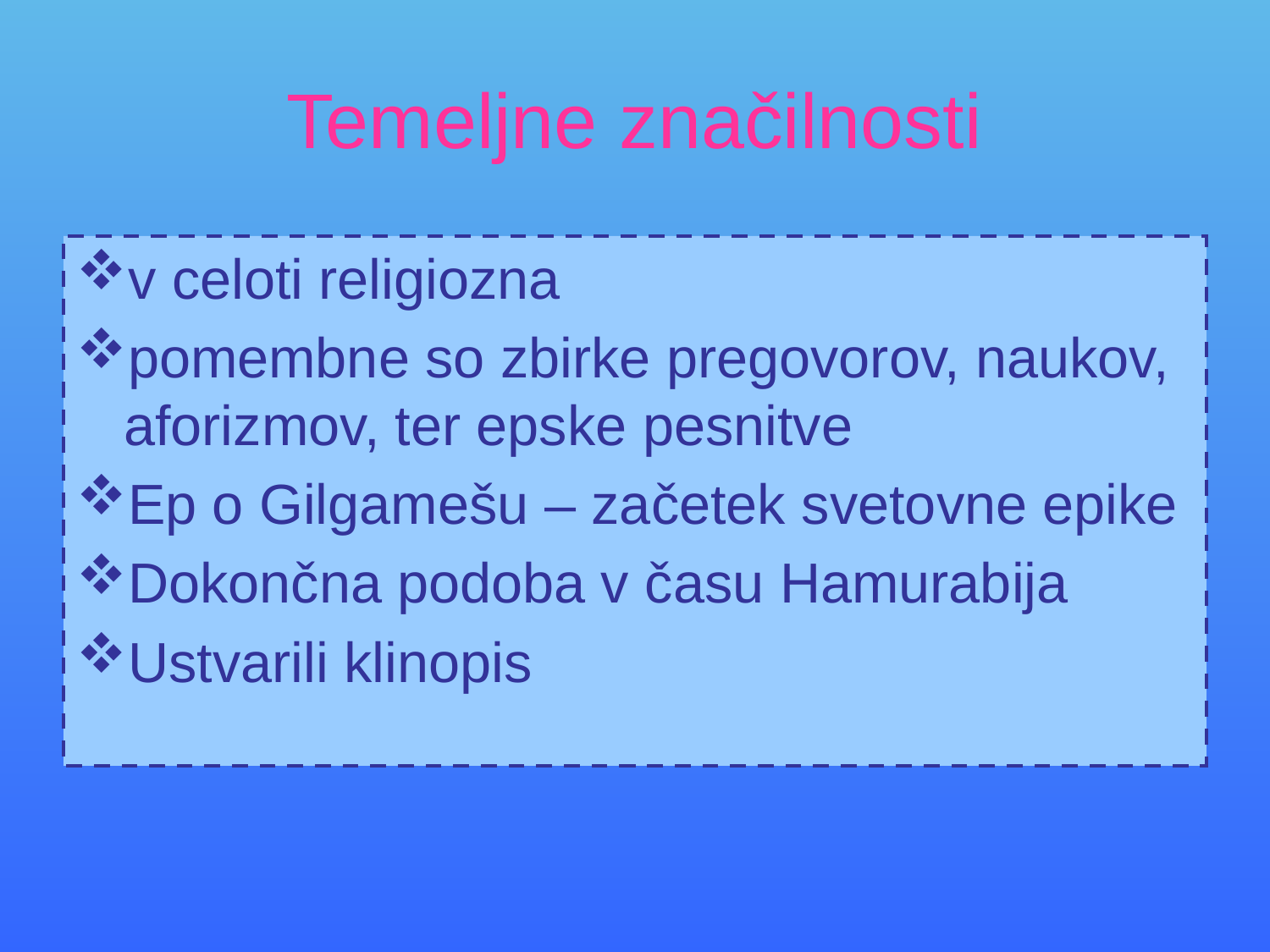

# Temeljne značilnosti
v celoti religiozna
pomembne so zbirke pregovorov, naukov, aforizmov, ter epske pesnitve
Ep o Gilgamešu – začetek svetovne epike
Dokončna podoba v času Hamurabija
Ustvarili klinopis